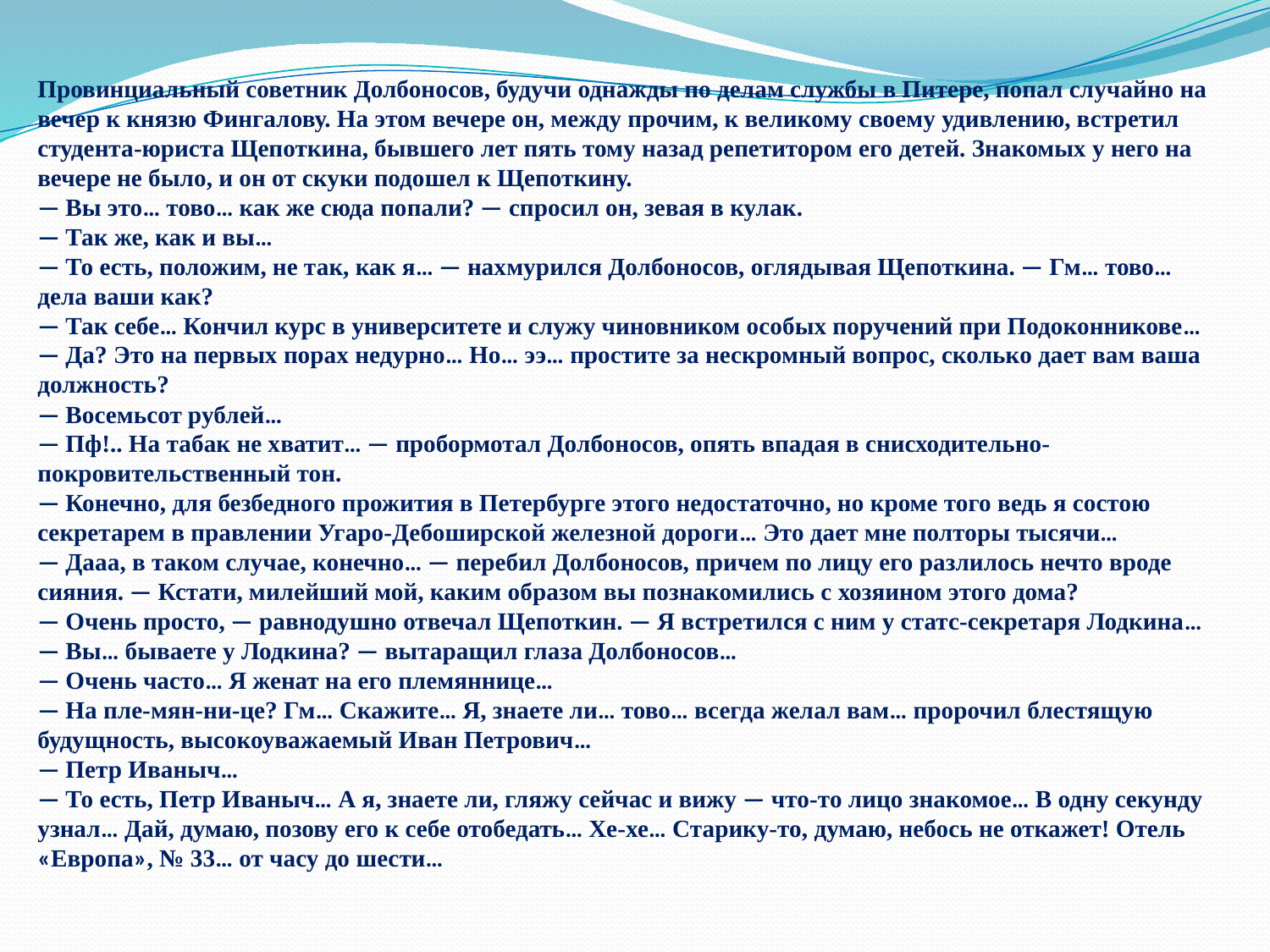

Провинциальный советник Долбоносов, будучи однажды по делам службы в Питере, попал случайно на вечер к князю Фингалову. На этом вечере он, между прочим, к великому своему удивлению, встретил студента-юриста Щепоткина, бывшего лет пять тому назад репетитором его детей. Знакомых у него на вечере не было, и он от скуки подошел к Щепоткину.
— Вы это… тово… как же сюда попали? — спросил он, зевая в кулак.
— Так же, как и вы…
— То есть, положим, не так, как я… — нахмурился Долбоносов, оглядывая Щепоткина. — Гм… тово… дела ваши как?
— Так себе… Кончил курс в университете и служу чиновником особых поручений при Подоконникове…
— Да? Это на первых порах недурно… Но… ээ… простите за нескромный вопрос, сколько дает вам ваша должность?
— Восемьсот рублей…
— Пф!.. На табак не хватит… — пробормотал Долбоносов, опять впадая в снисходительно-покровительственный тон.
— Конечно, для безбедного прожития в Петербурге этого недостаточно, но кроме того ведь я состою секретарем в правлении Угаро-Дебоширской железной дороги… Это дает мне полторы тысячи…
— Дааа, в таком случае, конечно… — перебил Долбоносов, причем по лицу его разлилось нечто вроде сияния. — Кстати, милейший мой, каким образом вы познакомились с хозяином этого дома?
— Очень просто, — равнодушно отвечал Щепоткин. — Я встретился с ним у статс-секретаря Лодкина…
— Вы… бываете у Лодкина? — вытаращил глаза Долбоносов…
— Очень часто… Я женат на его племяннице…
— На пле-мян-ни-це? Гм… Скажите… Я, знаете ли… тово… всегда желал вам… пророчил блестящую будущность, высокоуважаемый Иван Петрович…
— Петр Иваныч…
— То есть, Петр Иваныч… А я, знаете ли, гляжу сейчас и вижу — что-то лицо знакомое… В одну секунду узнал… Дай, думаю, позову его к себе отобедать… Хе-хе… Старику-то, думаю, небось не откажет! Отель «Европа», № 33… от часу до шести…